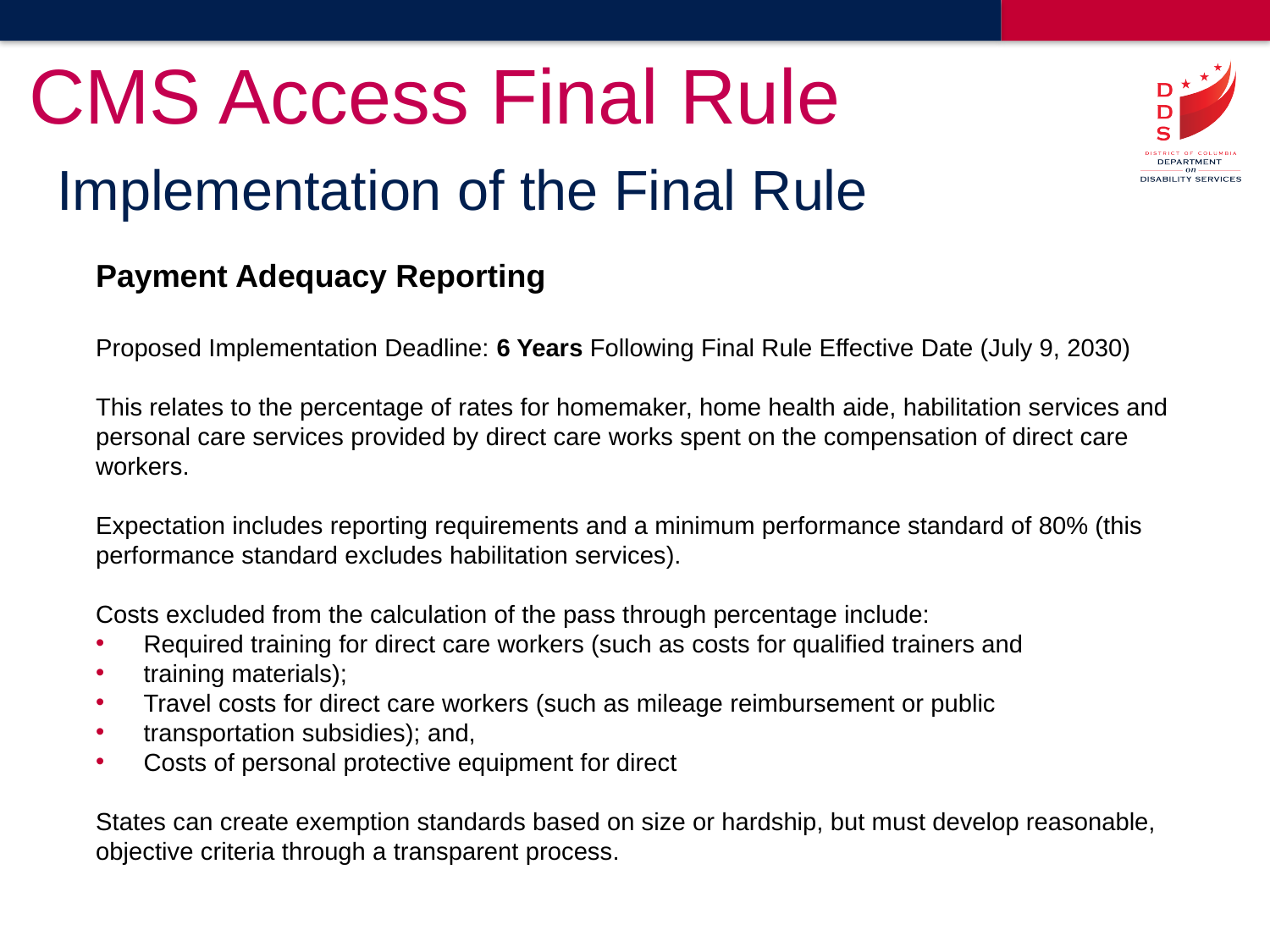

# CMS Access Final Rule
Implementation of the Final Rule
Payment Adequacy Reporting

Proposed Implementation Deadline: 6 Years Following Final Rule Effective Date (July 9, 2030) I

This relates to the percentage of rates for homemaker, home health aide, habilitation services and personal care services provided by direct care works spent on the compensation of direct care workers.

Expectation includes reporting requirements and a minimum performance standard of 80% (this performance standard excludes habilitation services).

Costs excluded from the calculation of the pass through percentage include:
Required training for direct care workers (such as costs for qualified trainers and
training materials);
Travel costs for direct care workers (such as mileage reimbursement or public
transportation subsidies); and,
Costs of personal protective equipment for direct c

States can create exemption standards based on size or hardship, but must develop reasonable, objective criteria through a transparent process.